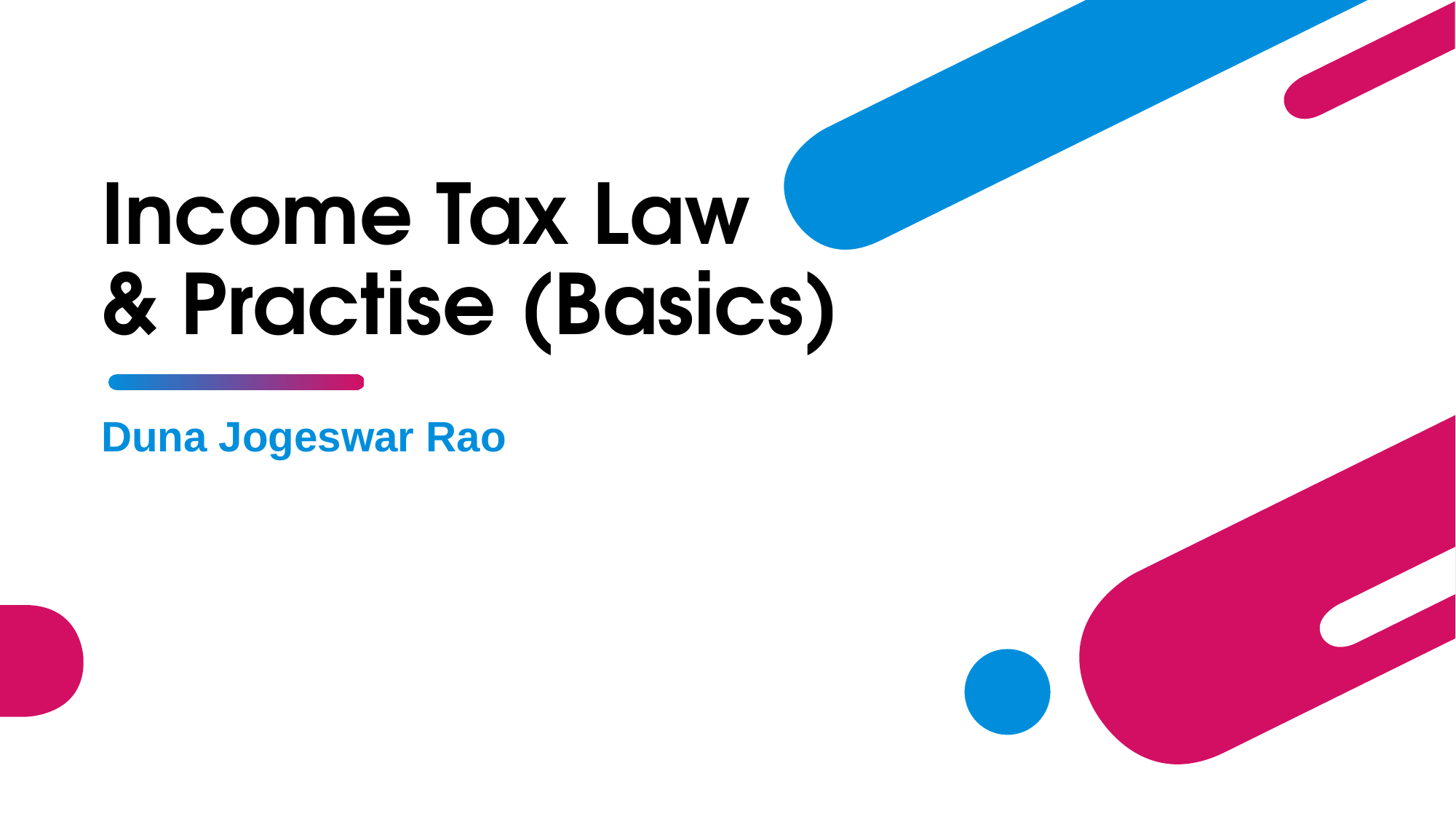

# Income Tax Law & Practise (Basics)
Duna Jogeswar Rao